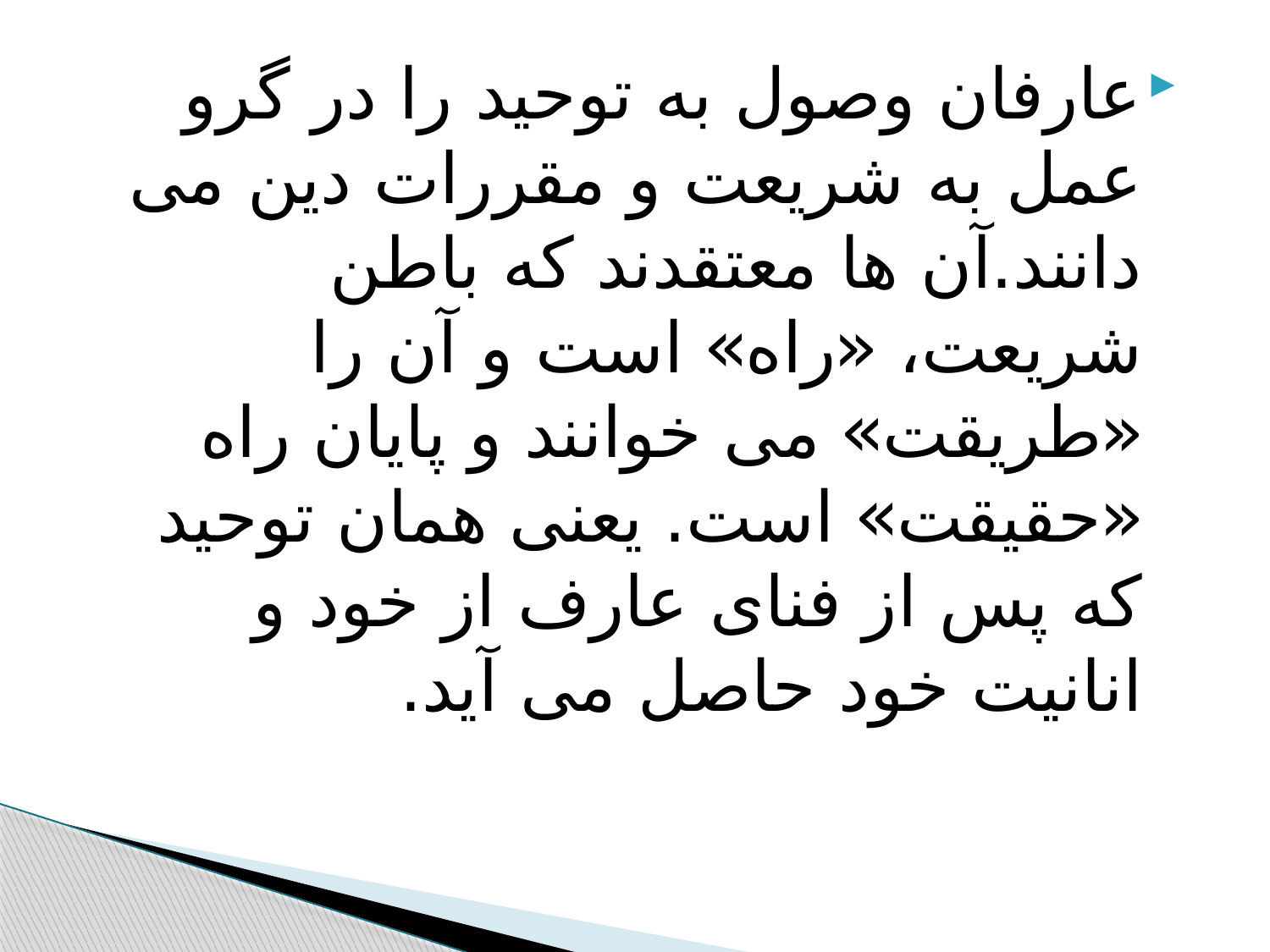

#
عارفان وصول به توحید را در گرو عمل به شریعت و مقررات دین می دانند.آن ها معتقدند که باطن شریعت، «راه» است و آن را «طریقت» می خوانند و پایان راه «حقیقت» است. یعنی همان توحید که پس از فنای عارف از خود و انانیت خود حاصل می آید.